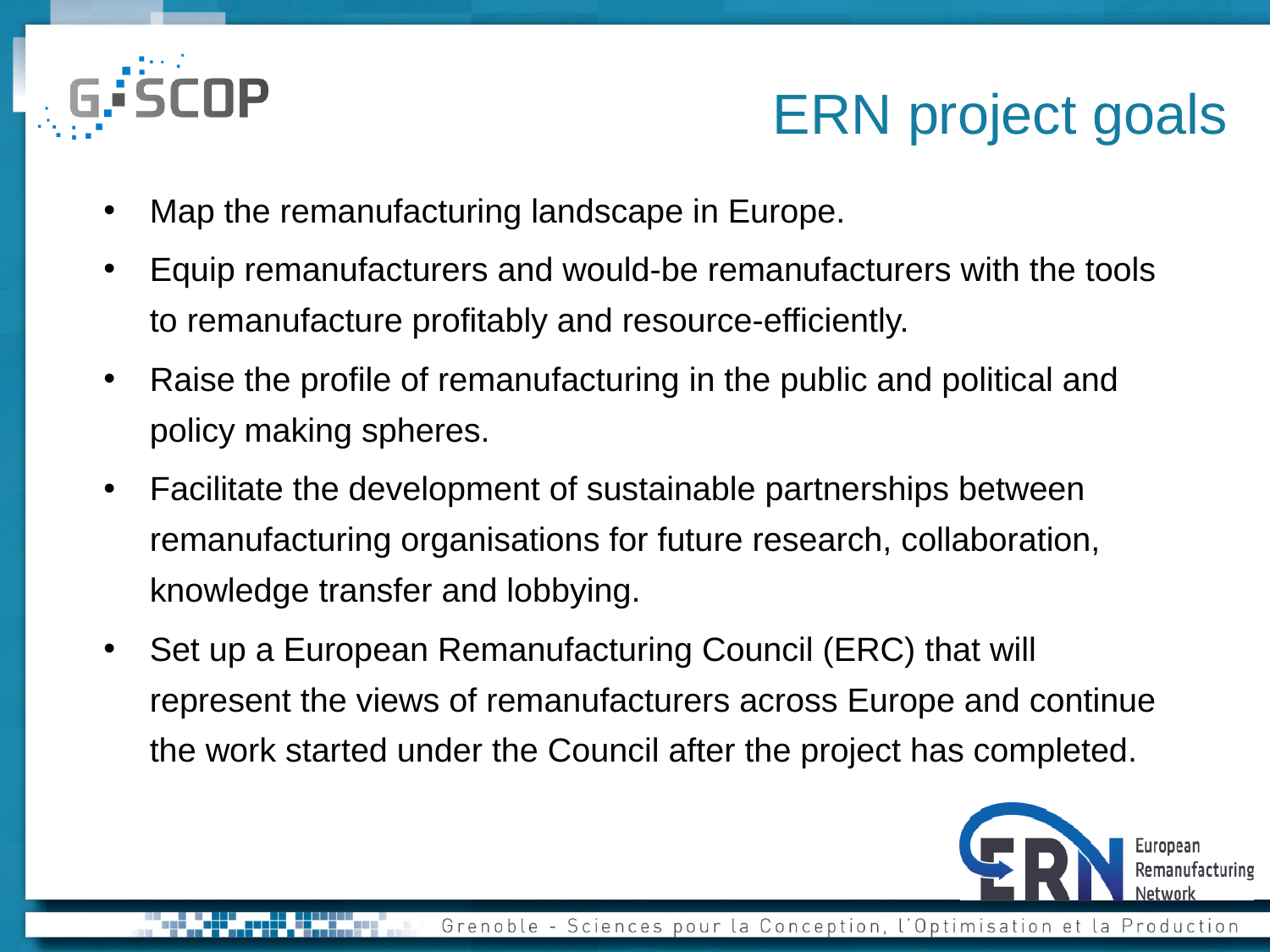

# ERN project goals
Map the remanufacturing landscape in Europe.
Equip remanufacturers and would-be remanufacturers with the tools to remanufacture profitably and resource-efficiently.
Raise the profile of remanufacturing in the public and political and policy making spheres.
Facilitate the development of sustainable partnerships between remanufacturing organisations for future research, collaboration, knowledge transfer and lobbying.
Set up a European Remanufacturing Council (ERC) that will represent the views of remanufacturers across Europe and continue the work started under the Council after the project has completed.